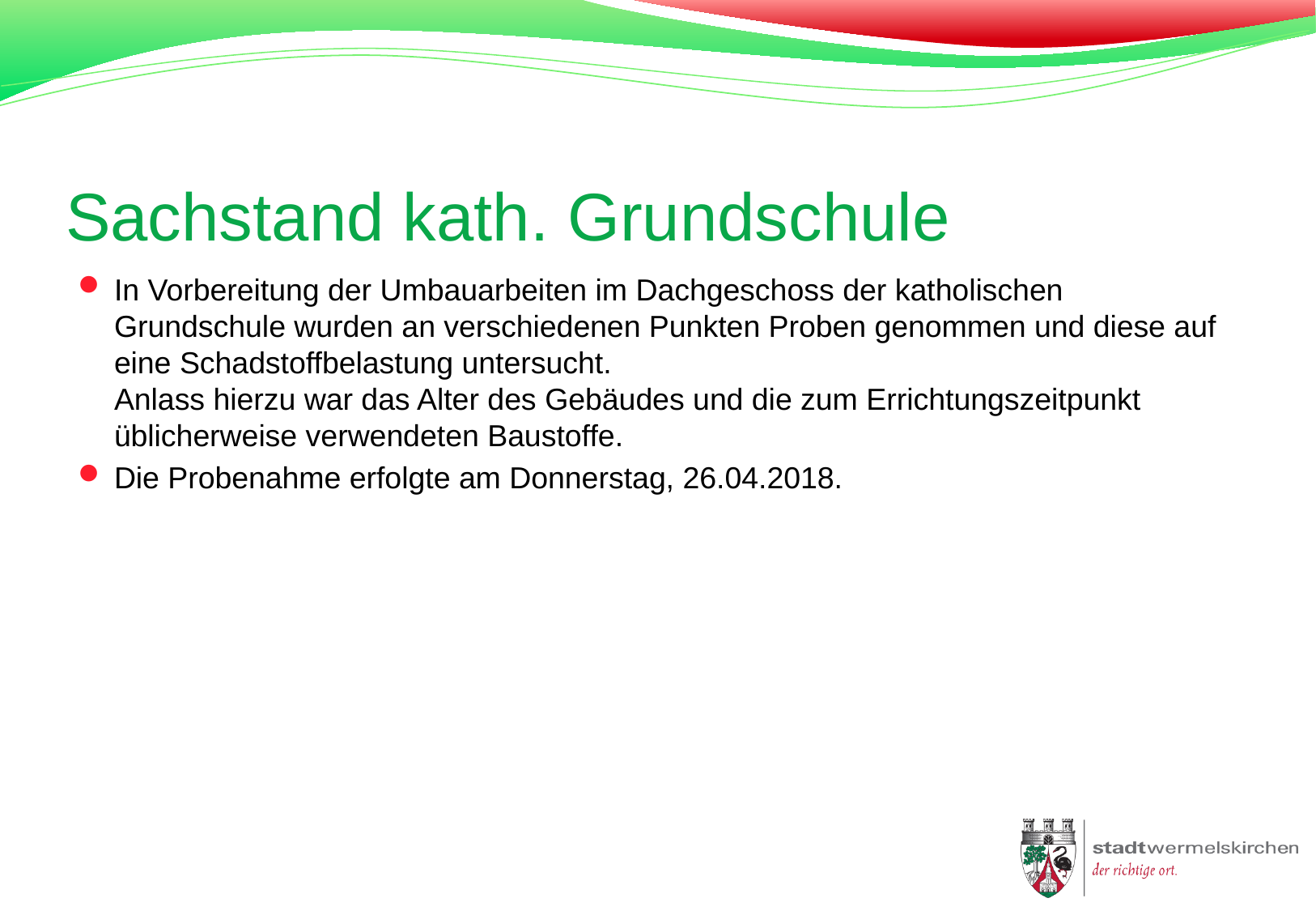

# Sachstand kath. Grundschule
In Vorbereitung der Umbauarbeiten im Dachgeschoss der katholischen Grundschule wurden an verschiedenen Punkten Proben genommen und diese auf eine Schadstoffbelastung untersucht.
Anlass hierzu war das Alter des Gebäudes und die zum Errichtungszeitpunkt üblicherweise verwendeten Baustoffe.
Die Probenahme erfolgte am Donnerstag, 26.04.2018.